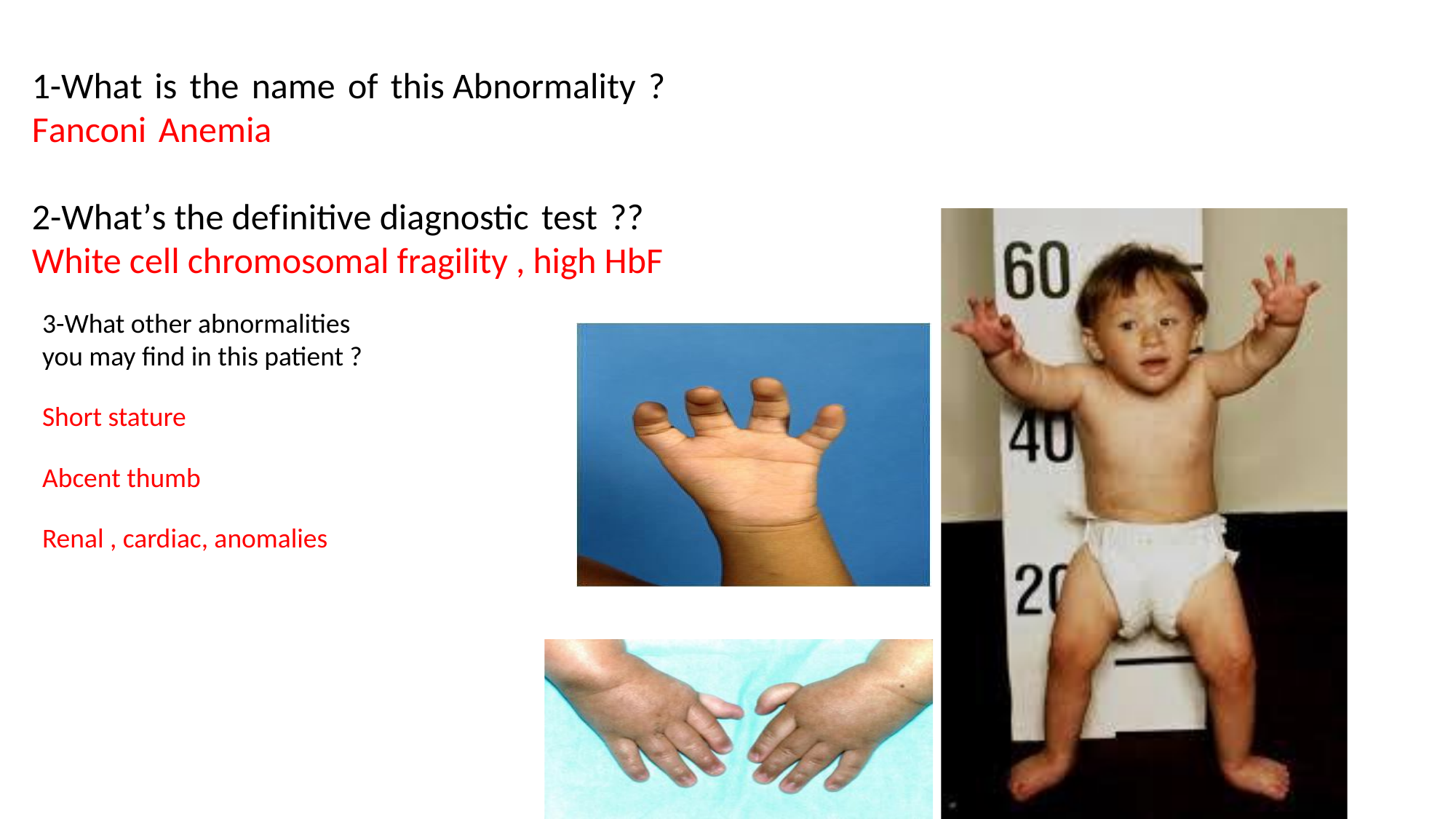

1-What is the name of this Abnormality ?
Fanconi Anemia

2-What’s the definitive diagnostic test ??
White cell chromosomal fragility , high HbF

3-What other abnormalities you may find in this patient ?
Short stature
Abcent thumb
Renal , cardiac, anomalies